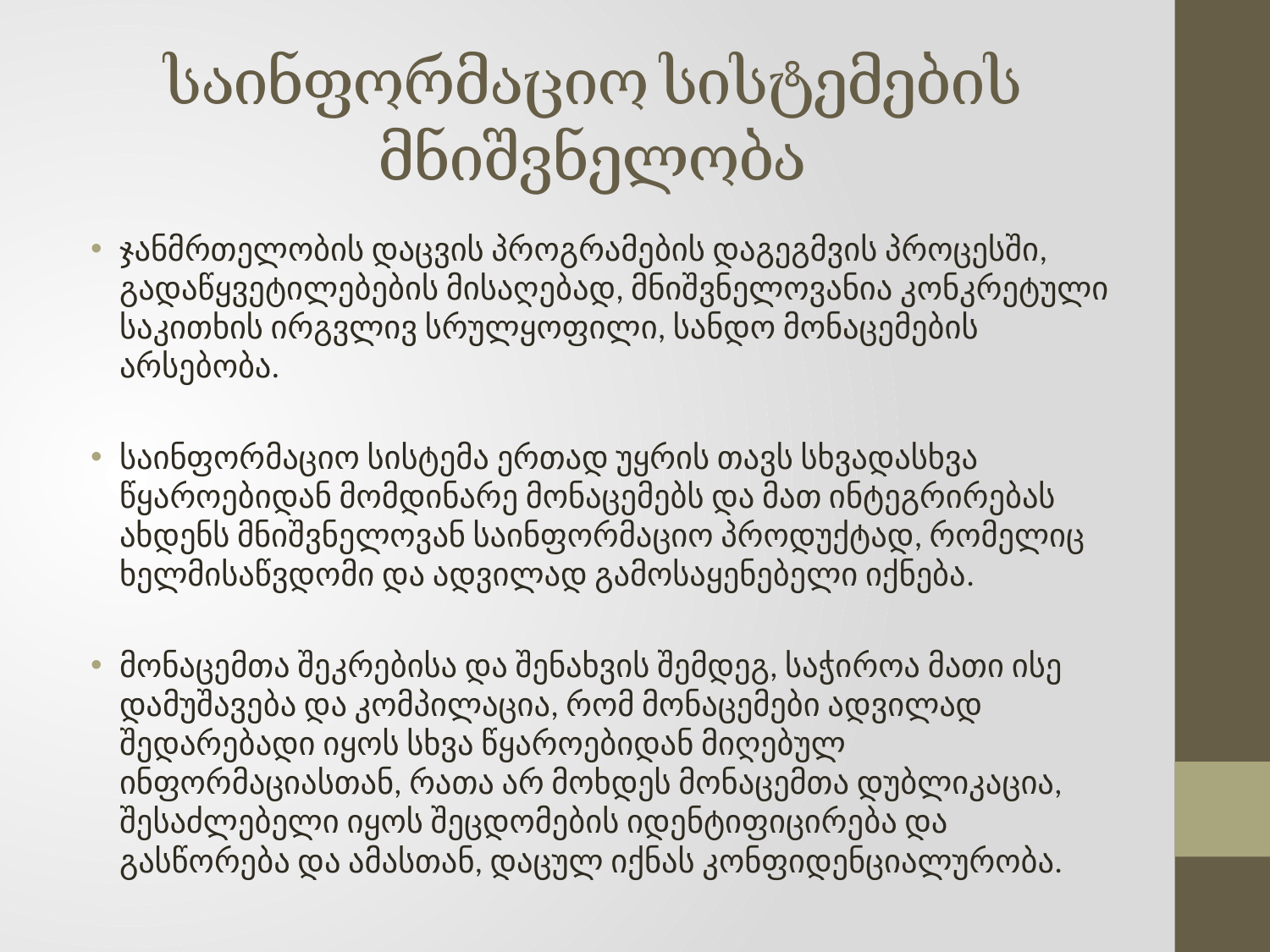

# საინფორმაციო სისტემების მნიშვნელობა
ჯანმრთელობის დაცვის პროგრამების დაგეგმვის პროცესში, გადაწყვეტილებების მისაღებად, მნიშვნელოვანია კონკრეტული საკითხის ირგვლივ სრულყოფილი, სანდო მონაცემების არსებობა.

საინფორმაციო სისტემა ერთად უყრის თავს სხვადასხვა წყაროებიდან მომდინარე მონაცემებს და მათ ინტეგრირებას ახდენს მნიშვნელოვან საინფორმაციო პროდუქტად, რომელიც ხელმისაწვდომი და ადვილად გამოსაყენებელი იქნება.

მონაცემთა შეკრებისა და შენახვის შემდეგ, საჭიროა მათი ისე დამუშავება და კომპილაცია, რომ მონაცემები ადვილად შედარებადი იყოს სხვა წყაროებიდან მიღებულ ინფორმაციასთან, რათა არ მოხდეს მონაცემთა დუბლიკაცია, შესაძლებელი იყოს შეცდომების იდენტიფიცირება და გასწორება და ამასთან, დაცულ იქნას კონფიდენციალურობა.